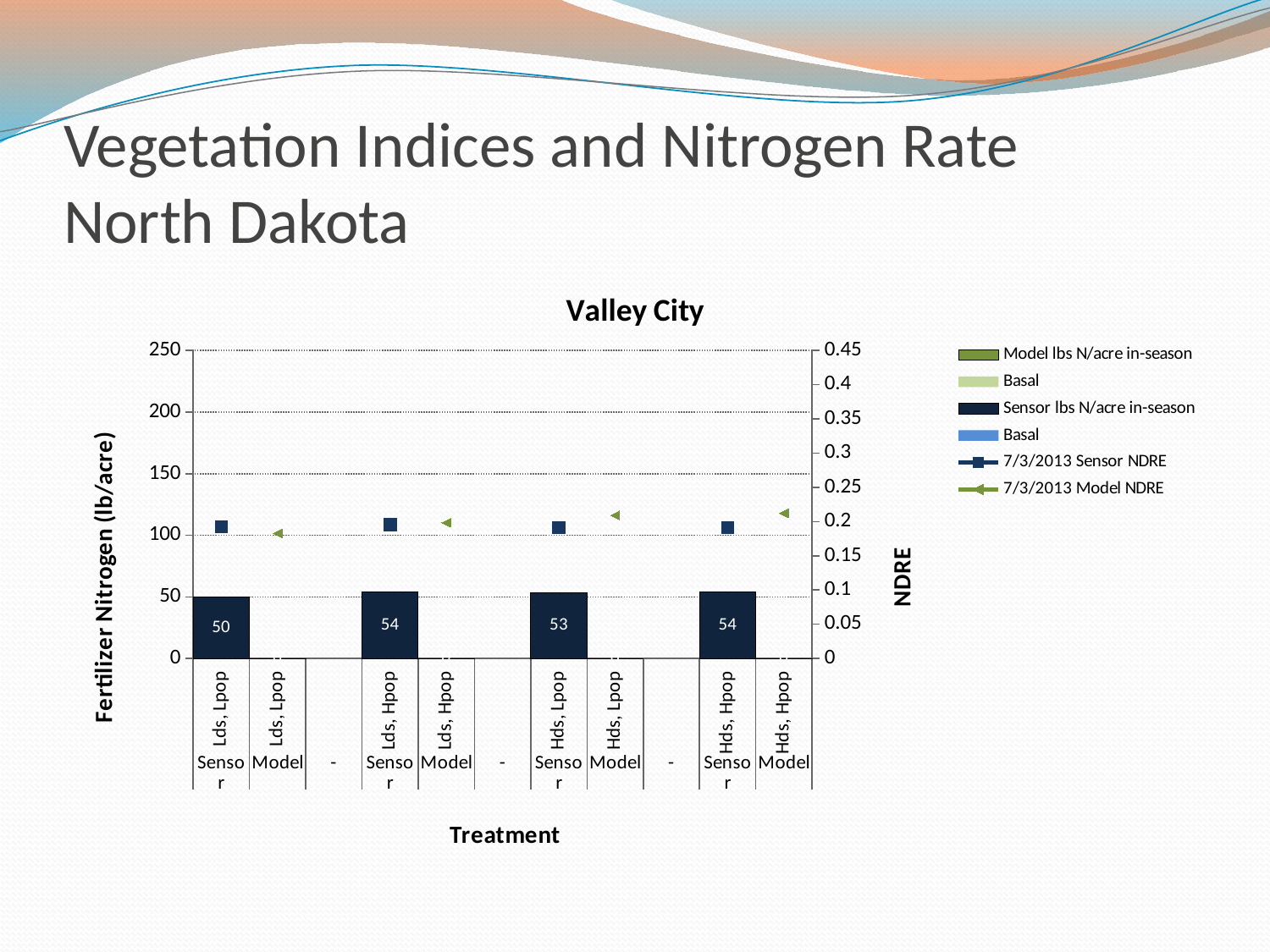

# Vegetation Indices and Nitrogen Rate North Dakota

### Chart: Valley City

| Category | Basal | Sensor lbs N/acre in-season | Basal | Model lbs N/acre in-season | 7/3/2013 Sensor NDRE | 7/3/2013 Model NDRE |
|---|---|---|---|---|---|---|
| Lds, Lpop | 0.0 | 50.0 | None | None | 0.19232500000000002 | None |
| Lds, Lpop | None | None | 0.0 | 0.0 | None | 0.18285 |
|  | None | None | None | None | None | None |
| Lds, Hpop | 0.0 | 54.0 | None | None | 0.1956 | None |
| Lds, Hpop | None | None | 0.0 | 0.0 | None | 0.19827500000000003 |
|  | None | None | None | None | None | None |
| Hds, Lpop | 0.0 | 53.0 | None | None | 0.19143749999999998 | None |
| Hds, Lpop | None | None | 0.0 | 0.0 | None | 0.20908749999999998 |
|  | None | None | None | None | None | None |
| Hds, Hpop | 0.0 | 54.0 | None | None | 0.19124999999999998 | None |
| Hds, Hpop | None | None | 0.0 | 0.0 | None | 0.2121625 |